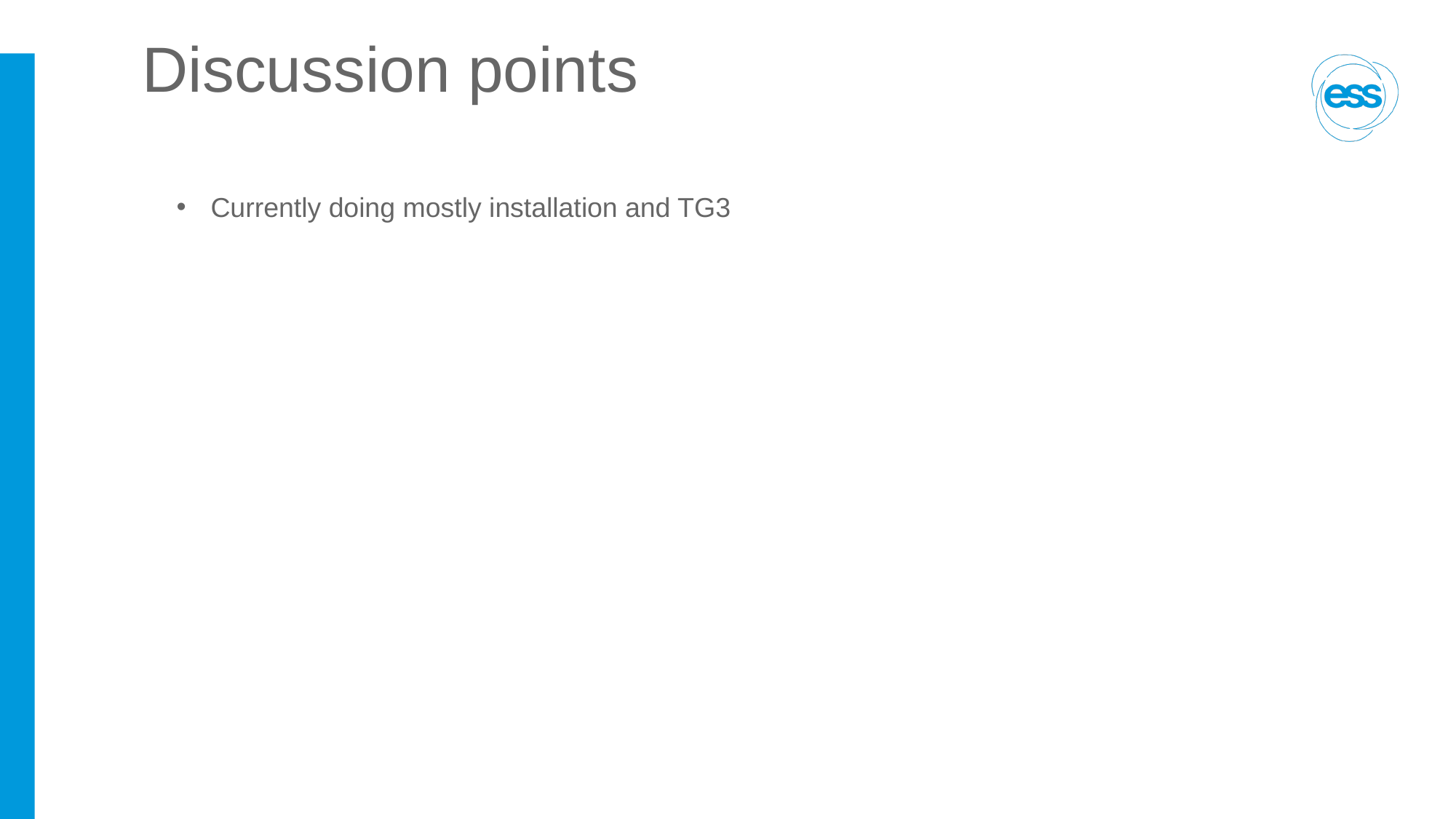

# Discussion points
Currently doing mostly installation and TG3